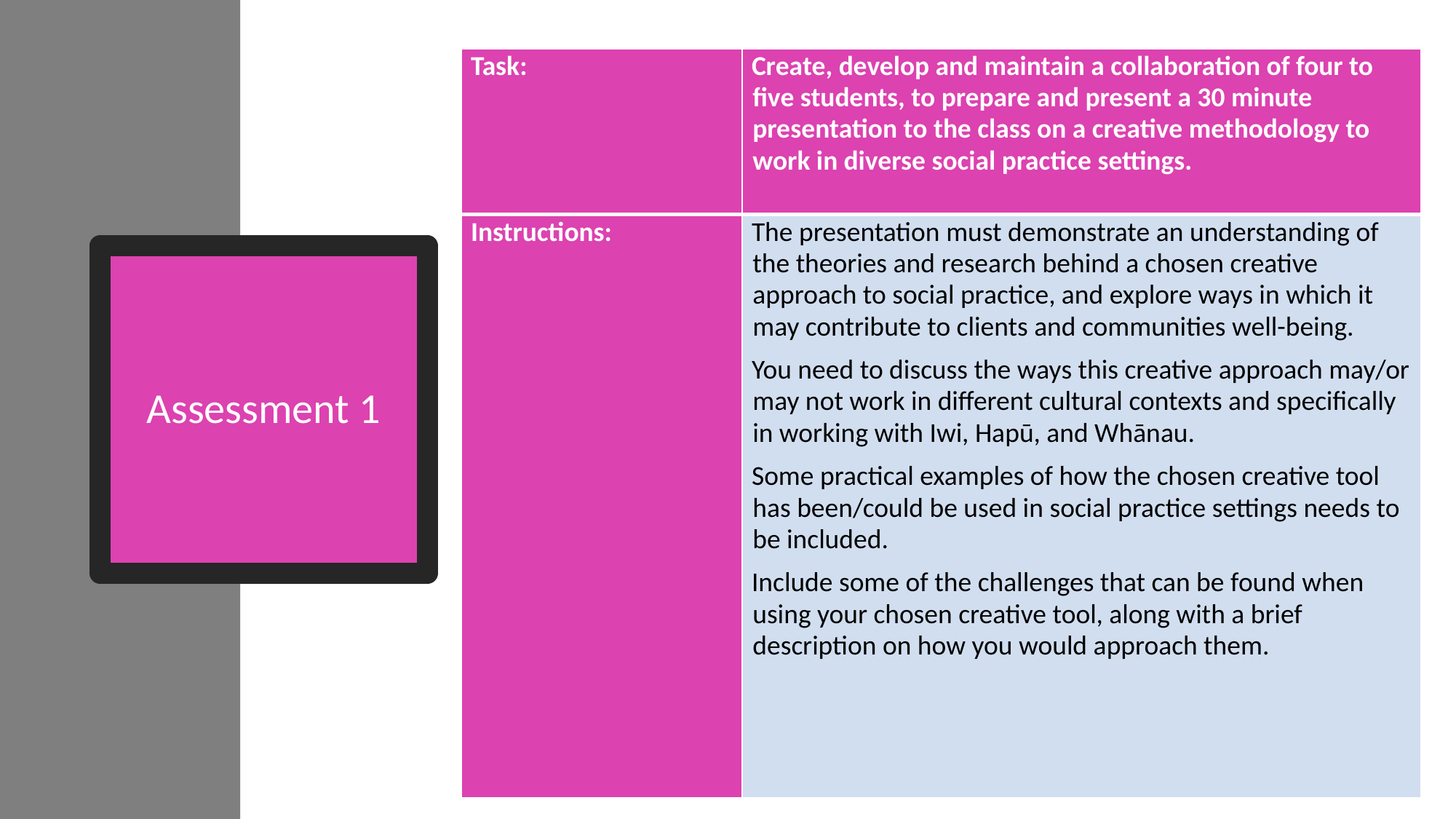

| Task: | Create, develop and maintain a collaboration of four to five students, to prepare and present a 30 minute presentation to the class on a creative methodology to work in diverse social practice settings. |
| --- | --- |
| Instructions: | The presentation must demonstrate an understanding of the theories and research behind a chosen creative approach to social practice, and explore ways in which it may contribute to clients and communities well-being. You need to discuss the ways this creative approach may/or may not work in different cultural contexts and specifically in working with Iwi, Hapū, and Whānau. Some practical examples of how the chosen creative tool has been/could be used in social practice settings needs to be included. Include some of the challenges that can be found when using your chosen creative tool, along with a brief description on how you would approach them. |
# Assessment 1